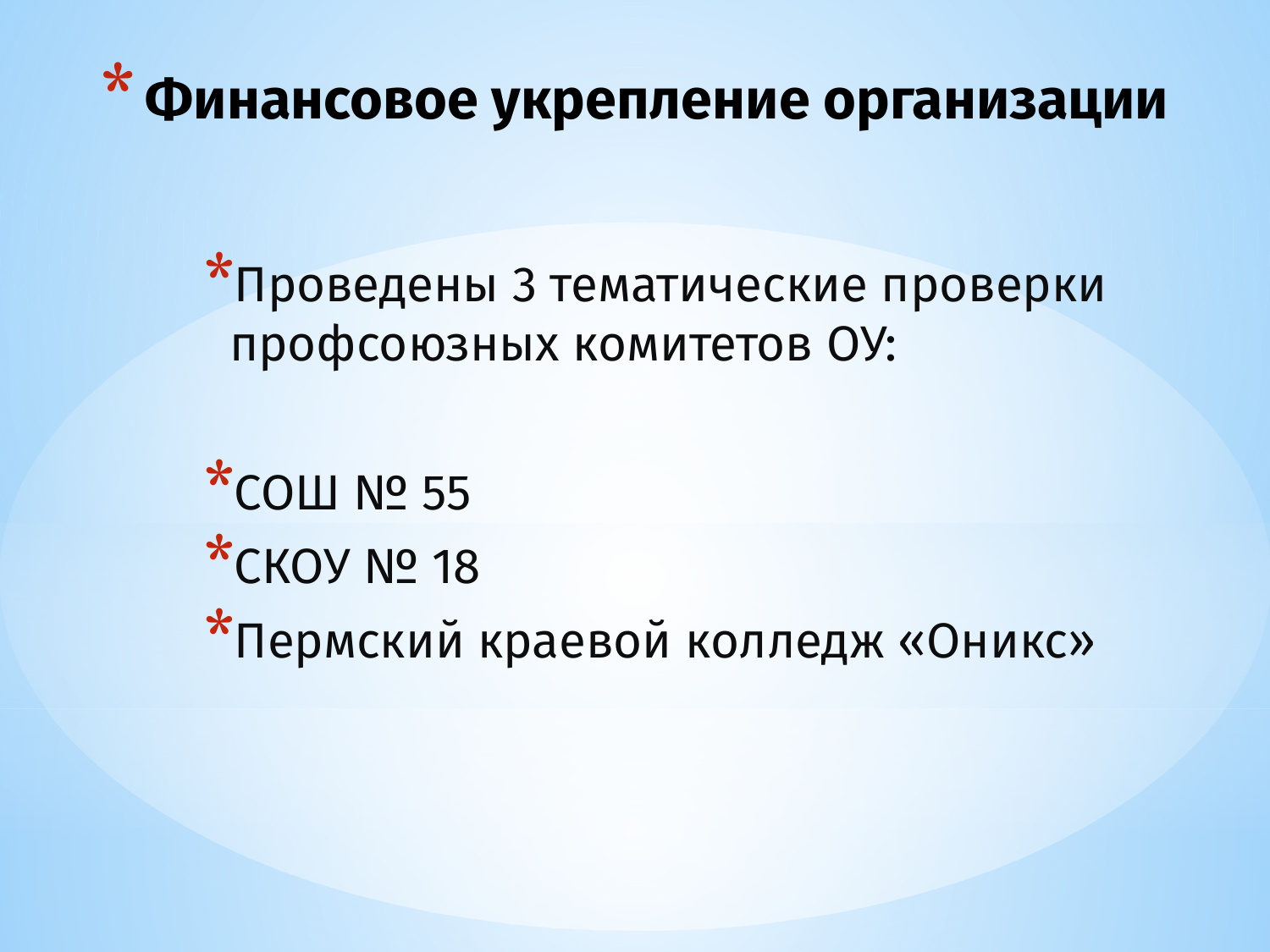

# Финансовое укрепление организации
Проведены 3 тематические проверки профсоюзных комитетов ОУ:

СОШ № 55
СКОУ № 18
Пермский краевой колледж «Оникс»